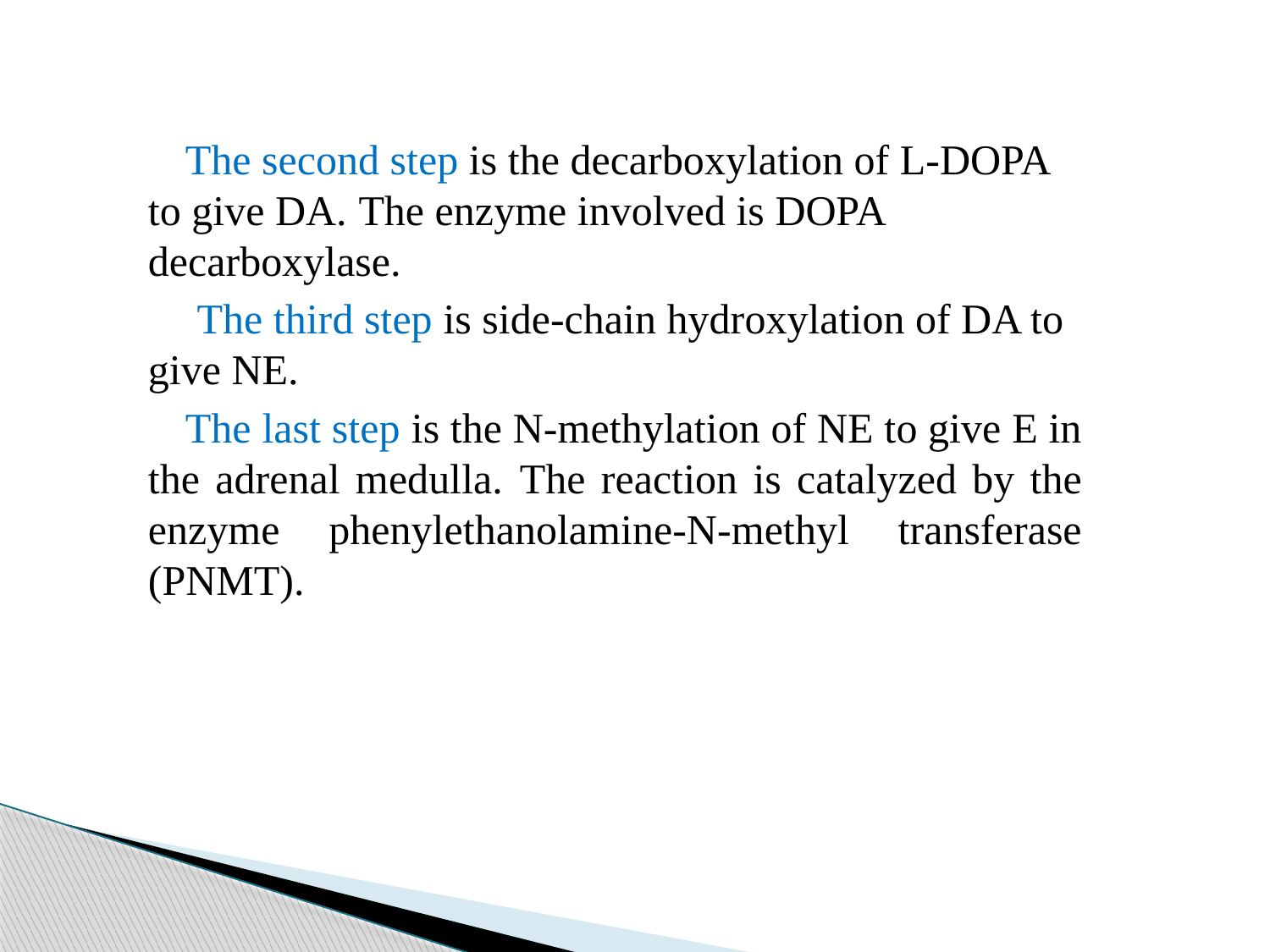

The second step is the decarboxylation of L-DOPA to give DA. The enzyme involved is DOPA decarboxylase.
The third step is side-chain hydroxylation of DA to give NE.
The last step is the N-methylation of NE to give E in the adrenal medulla. The reaction is catalyzed by the enzyme phenylethanolamine-N-methyl transferase (PNMT).